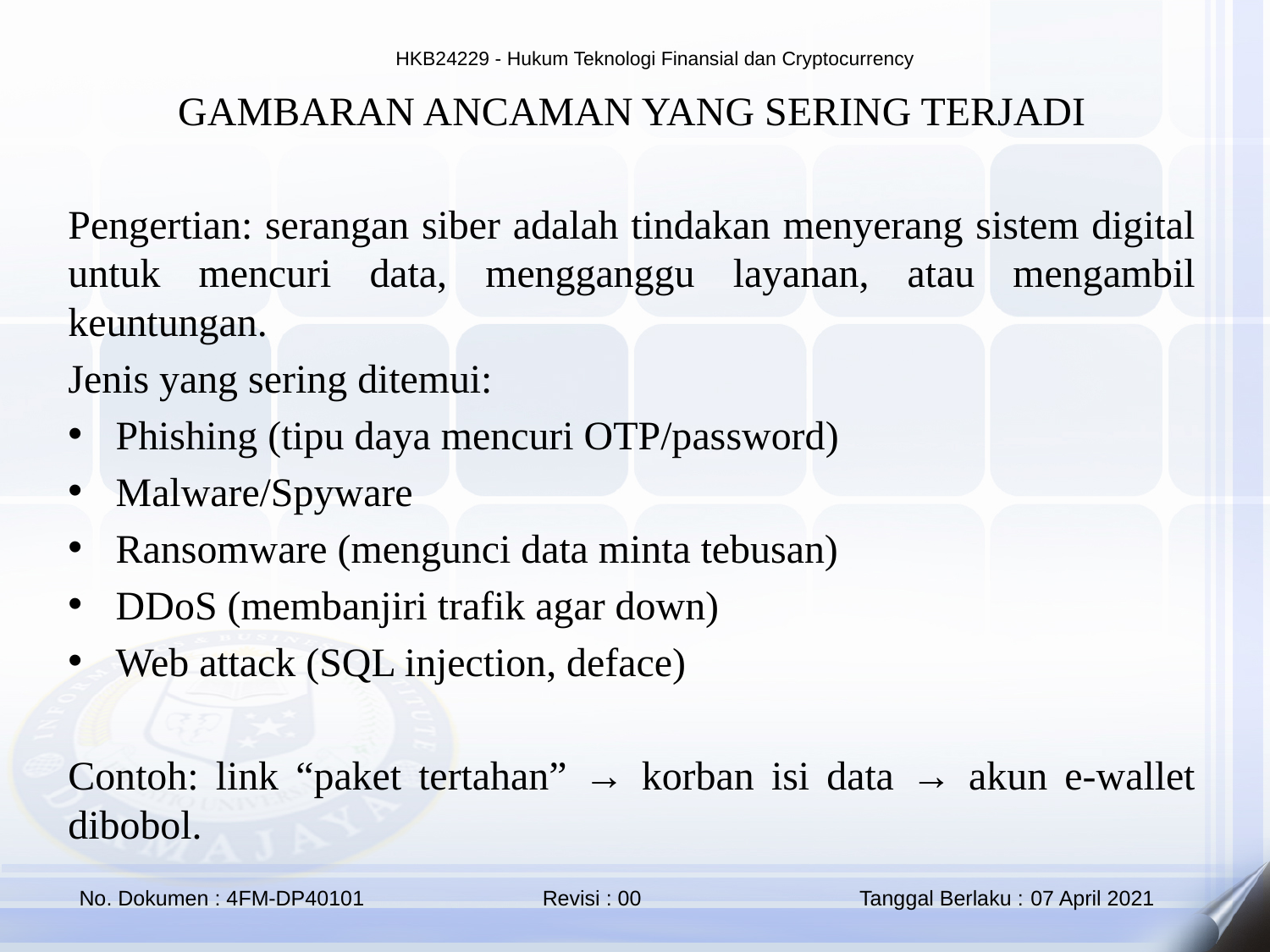

GAMBARAN ANCAMAN YANG SERING TERJADI

Pengertian: serangan siber adalah tindakan menyerang sistem digital untuk mencuri data, mengganggu layanan, atau mengambil keuntungan.
Jenis yang sering ditemui:
Phishing (tipu daya mencuri OTP/password)
Malware/Spyware
Ransomware (mengunci data minta tebusan)
DDoS (membanjiri trafik agar down)
Web attack (SQL injection, deface)

Contoh: link “paket tertahan” → korban isi data → akun e-wallet dibobol.